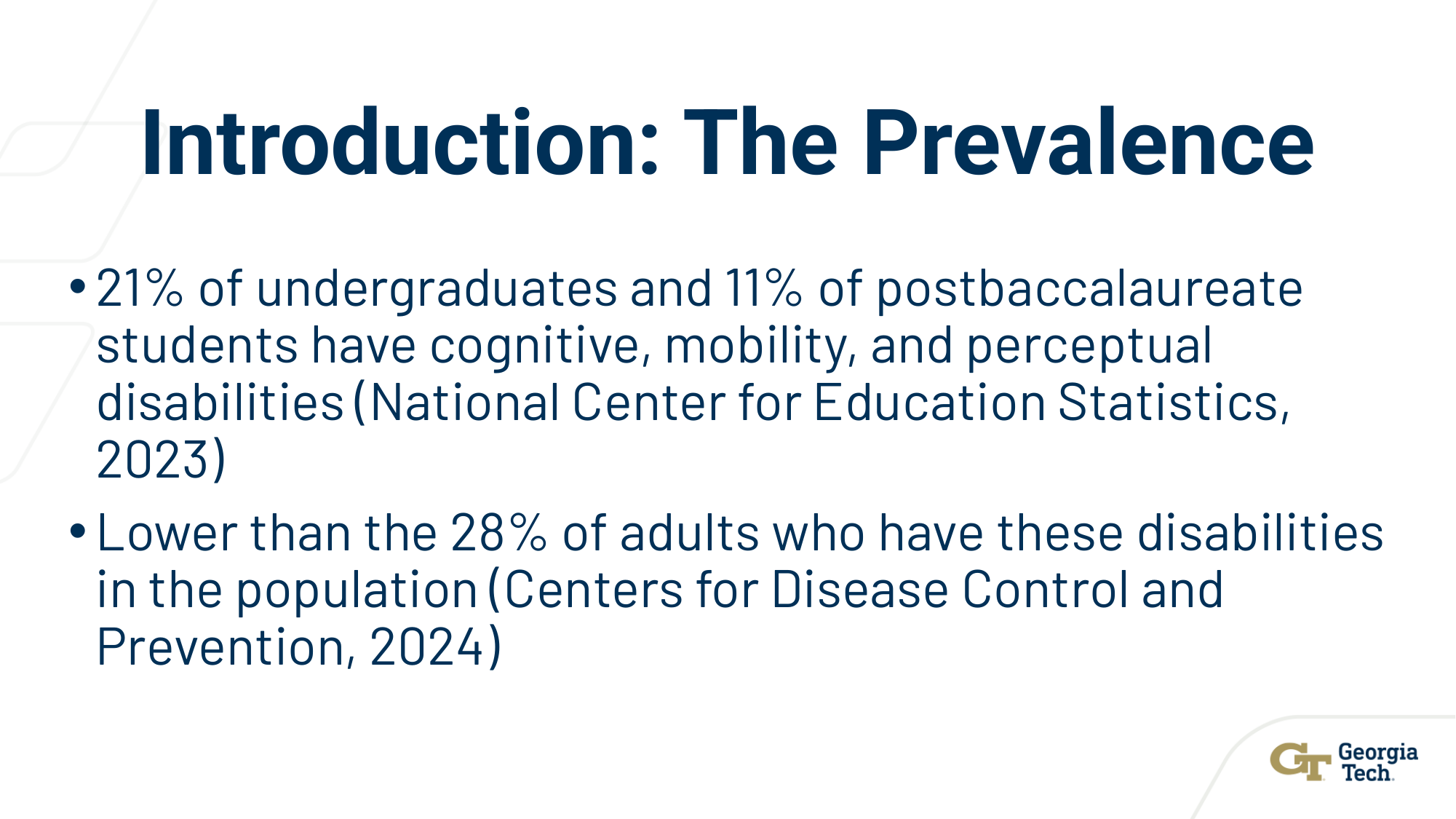

# Introduction: The Prevalence
21% of undergraduates and 11% of postbaccalaureate students have cognitive, mobility, and perceptual disabilities (National Center for Education Statistics, 2023)
Lower than the 28% of adults who have these disabilities in the population (Centers for Disease Control and Prevention, 2024)